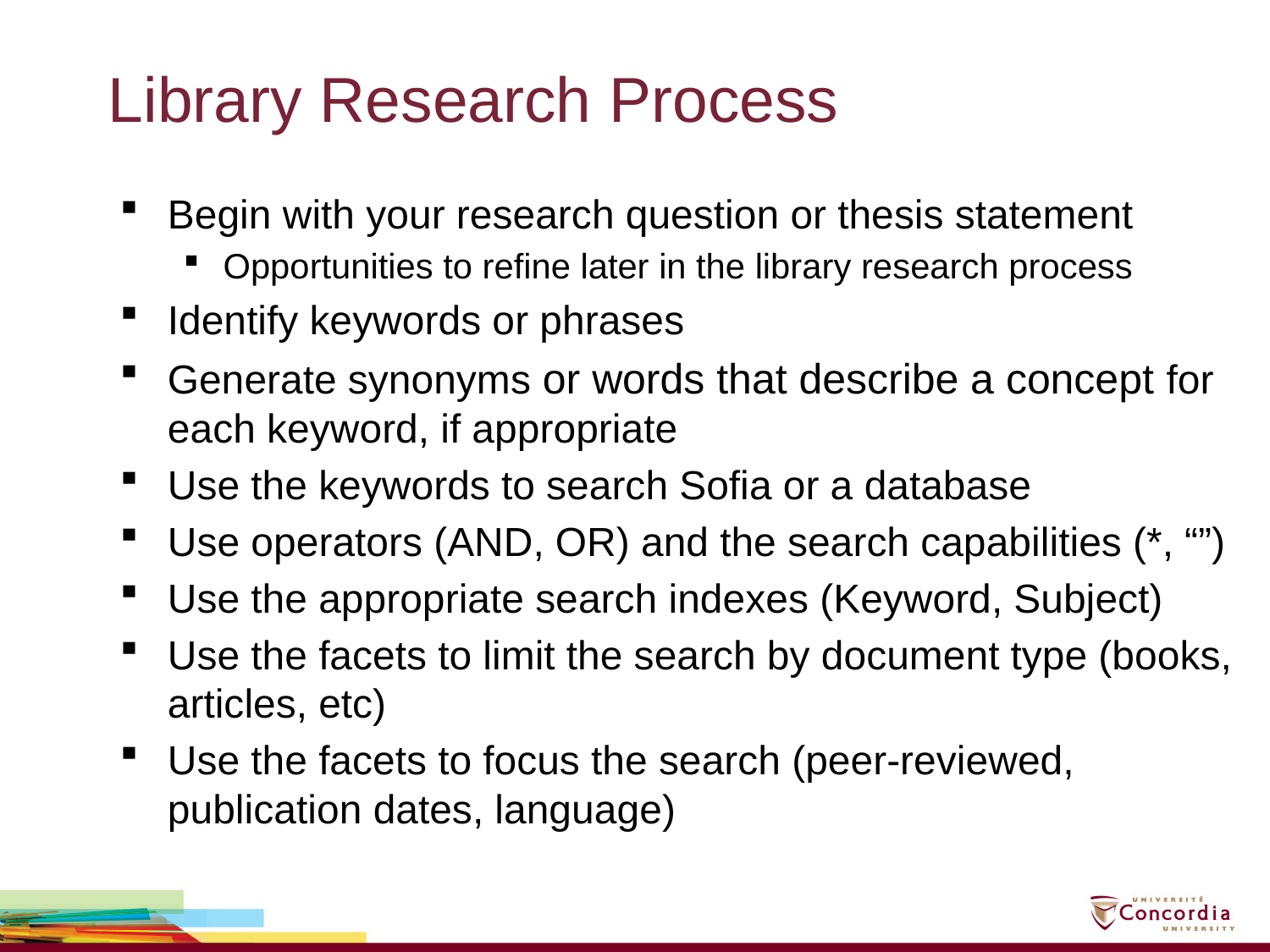

# Library Research Process
Begin with your research question or thesis statement
Opportunities to refine later in the library research process
Identify keywords or phrases
Generate synonyms or words that describe a concept for each keyword, if appropriate
Use the keywords to search Sofia or a database
Use operators (AND, OR) and the search capabilities (*, “”)
Use the appropriate search indexes (Keyword, Subject)
Use the facets to limit the search by document type (books, articles, etc)
Use the facets to focus the search (peer-reviewed, publication dates, language)